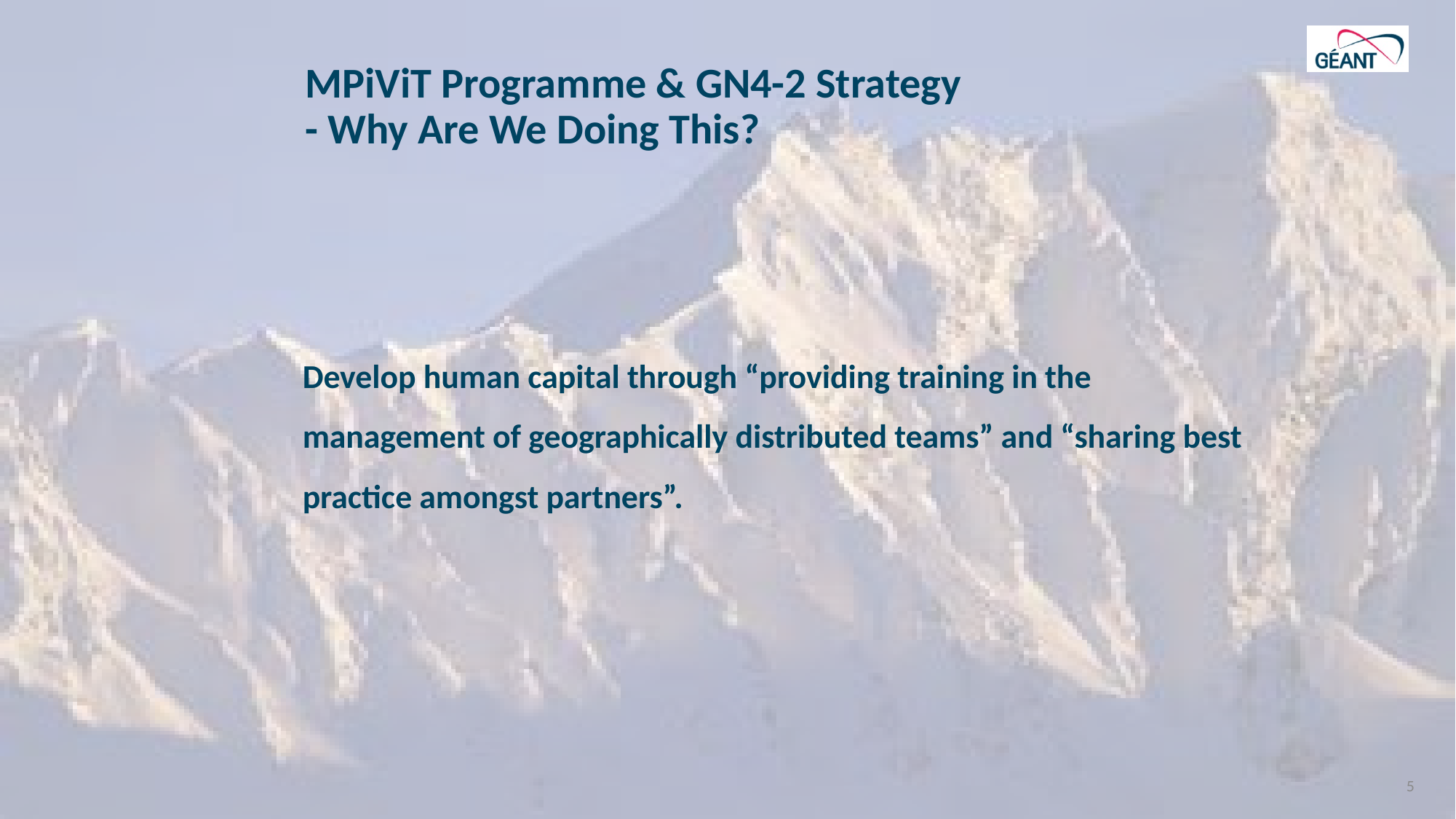

# MPiViT Programme & GN4-2 Strategy - Why Are We Doing This?

Develop human capital through “providing training in the management of geographically distributed teams” and “sharing best practice amongst partners”.
5